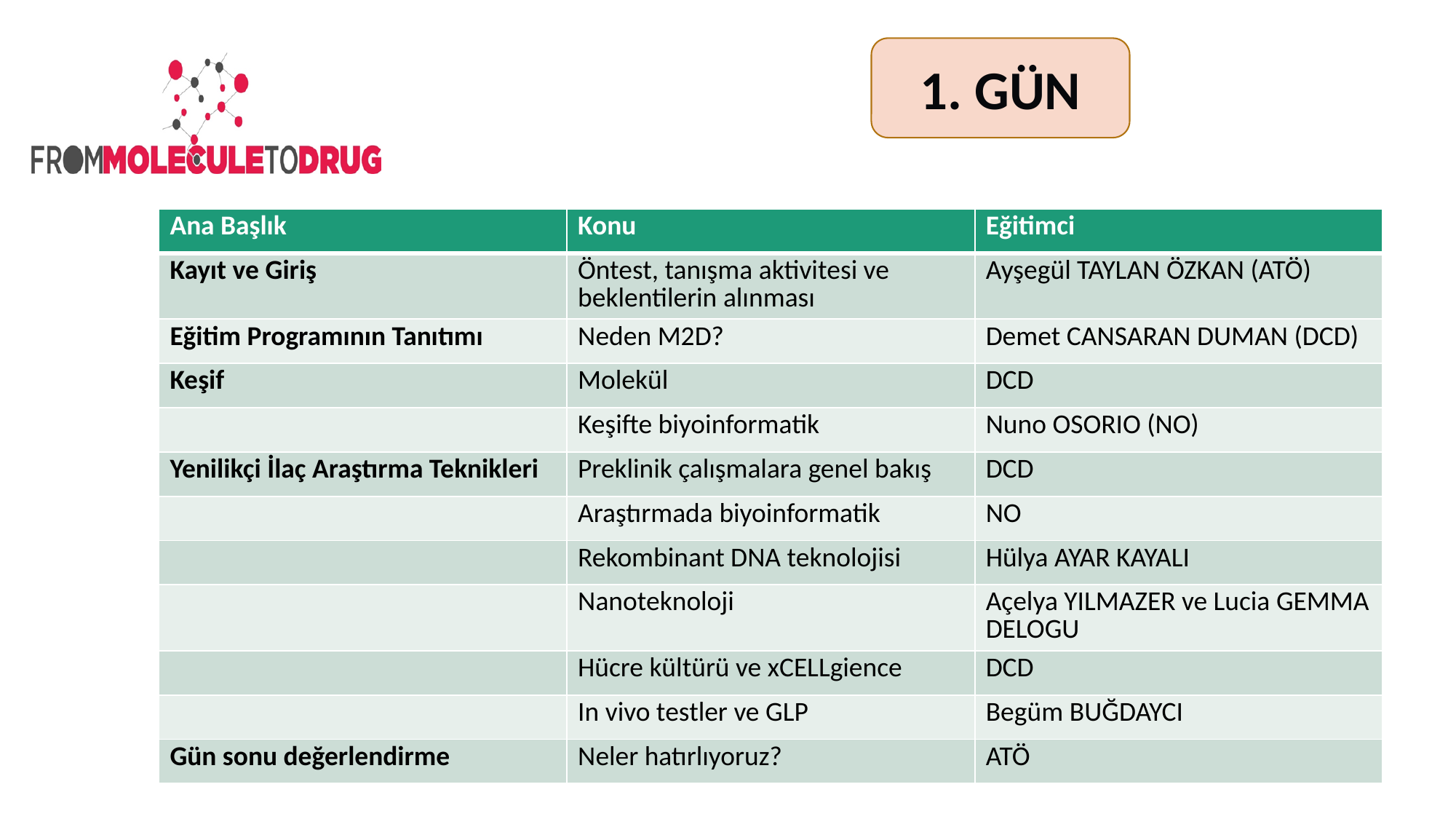

1. GÜN
| Ana Başlık | Konu | Eğitimci |
| --- | --- | --- |
| Kayıt ve Giriş | Öntest, tanışma aktivitesi ve beklentilerin alınması | Ayşegül TAYLAN ÖZKAN (ATÖ) |
| Eğitim Programının Tanıtımı | Neden M2D? | Demet CANSARAN DUMAN (DCD) |
| Keşif | Molekül | DCD |
|  | Keşifte biyoinformatik | Nuno OSORIO (NO) |
| Yenilikçi İlaç Araştırma Teknikleri | Preklinik çalışmalara genel bakış | DCD |
|  | Araştırmada biyoinformatik | NO |
|  | Rekombinant DNA teknolojisi | Hülya AYAR KAYALI |
|  | Nanoteknoloji | Açelya YILMAZER ve Lucia GEMMA DELOGU |
|  | Hücre kültürü ve xCELLgience | DCD |
|  | In vivo testler ve GLP | Begüm BUĞDAYCI |
| Gün sonu değerlendirme | Neler hatırlıyoruz? | ATÖ |